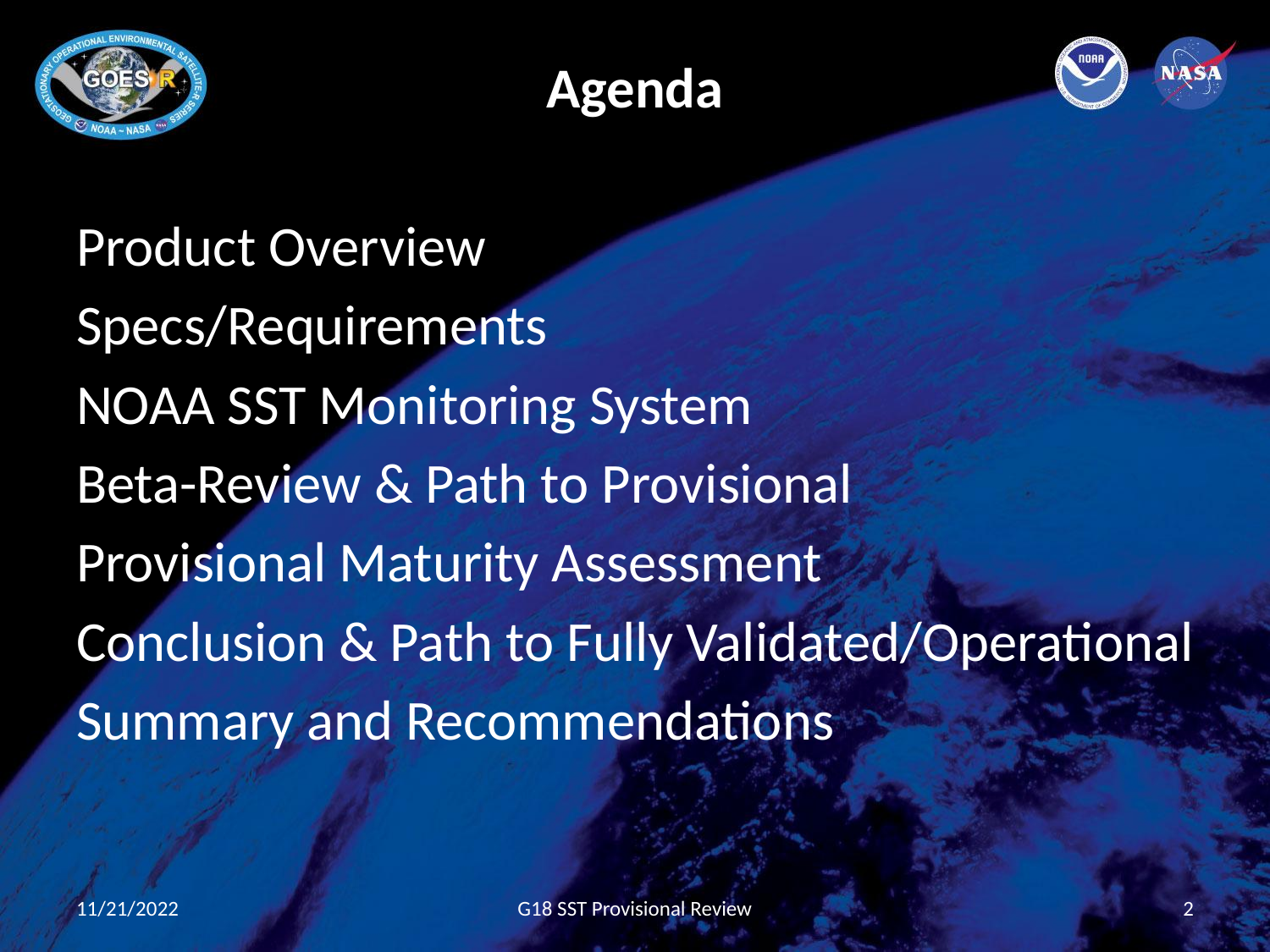

# Agenda
Product Overview
Specs/Requirements
NOAA SST Monitoring System
Beta-Review & Path to Provisional
Provisional Maturity Assessment
Conclusion & Path to Fully Validated/Operational
Summary and Recommendations

11/21/2022
G18 SST Provisional Review
2